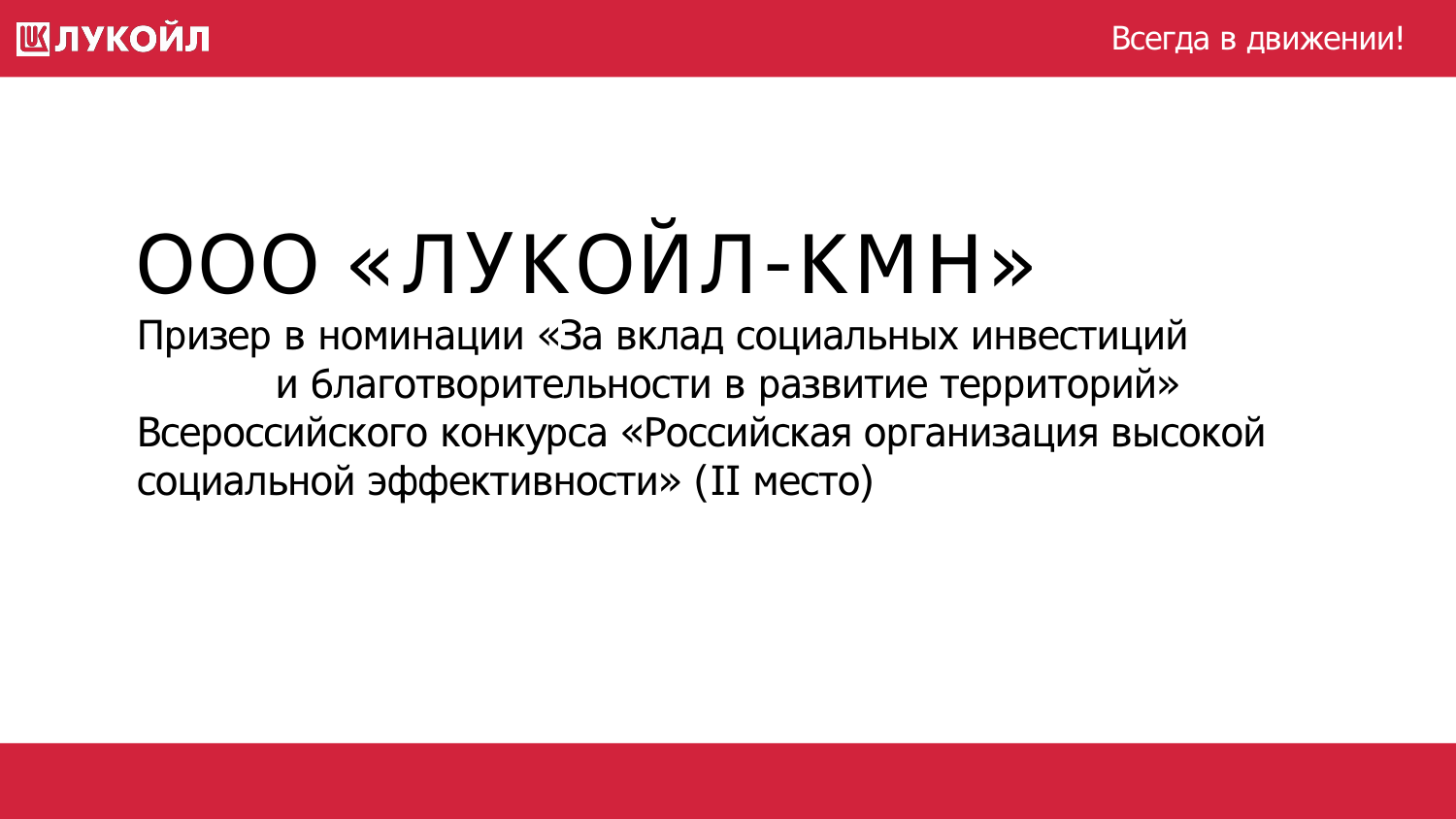

# ООО «ЛУКОЙЛ-КМН» Призер в номинации «За вклад социальных инвестиций                        и благотворительности в развитие территорий» Всероссийского конкурса «Российская организация высокой социальной эффективности» (II место)